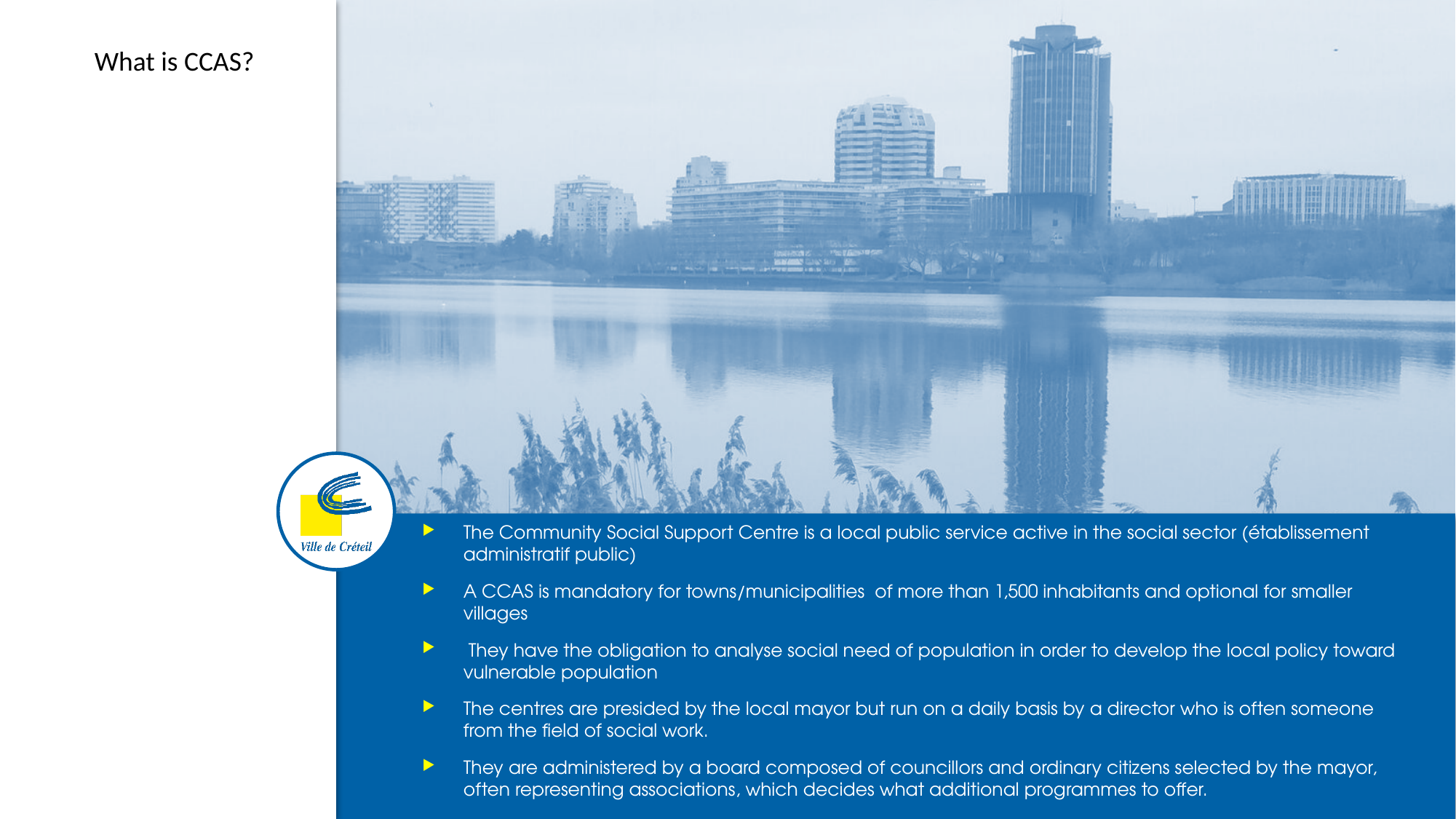

What is CCAS?
The Community Social Support Centre is a local public service active in the social sector (établissement administratif public)
A CCAS is mandatory for towns/municipalities  of more than 1,500 inhabitants and optional for smaller villages
 They have the obligation to analyse social need of population in order to develop the local policy toward vulnerable population
The centres are presided by the local mayor but run on a daily basis by a director who is often someone from the field of social work.
They are administered by a board composed of councillors and ordinary citizens selected by the mayor, often representing associations, which decides what additional programmes to offer.